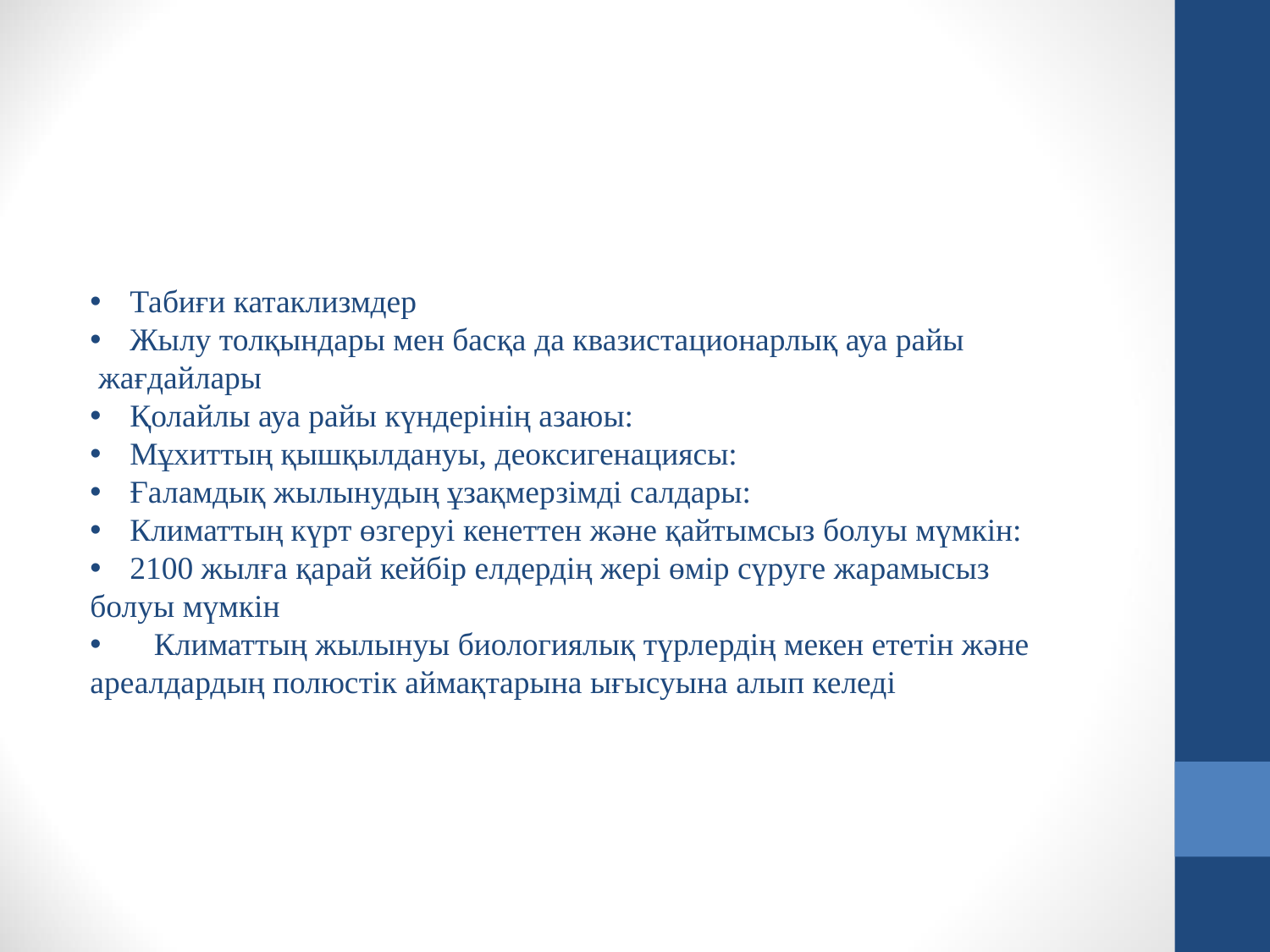

Табиғи катаклизмдер
Жылу толқындары мен басқа да квазистационарлық ауа райы
 жағдайлары
Қолайлы ауа райы күндерінің азаюы:
Мұхиттың қышқылдануы, деоксигенациясы:
Ғаламдық жылынудың ұзақмерзімді салдары:
Климаттың күрт өзгеруі кенеттен және қайтымсыз болуы мүмкін:
2100 жылға қарай кейбір елдердің жері өмір сүруге жарамысыз
болуы мүмкін
   Климаттың жылынуы биологиялық түрлердің мекен ететін және
ареалдардың полюстік аймақтарына ығысуына алып келеді